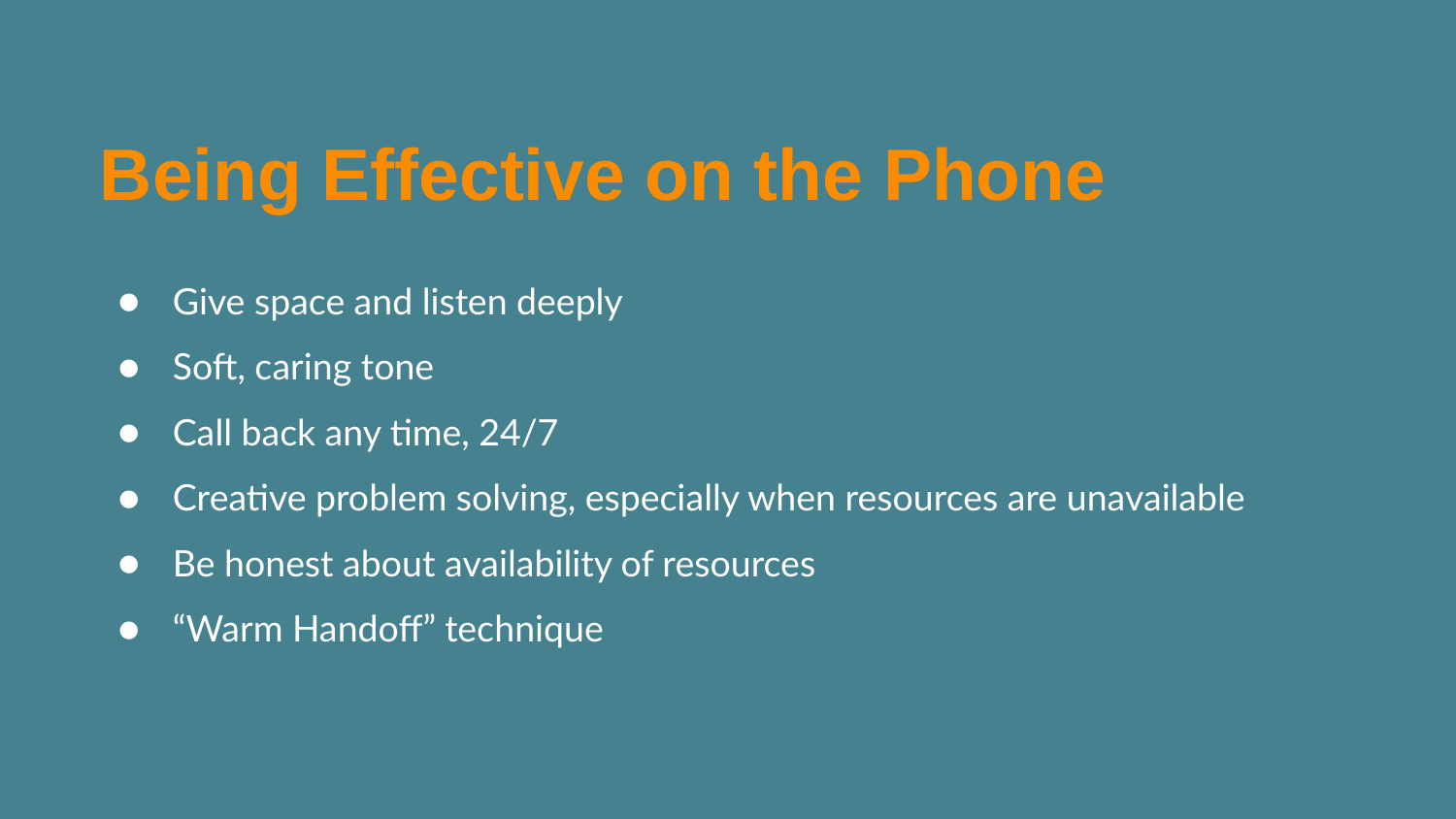

Being Effective on the Phone
Give space and listen deeply
Soft, caring tone
Call back any time, 24/7
Creative problem solving, especially when resources are unavailable
Be honest about availability of resources
“Warm Handoff” technique